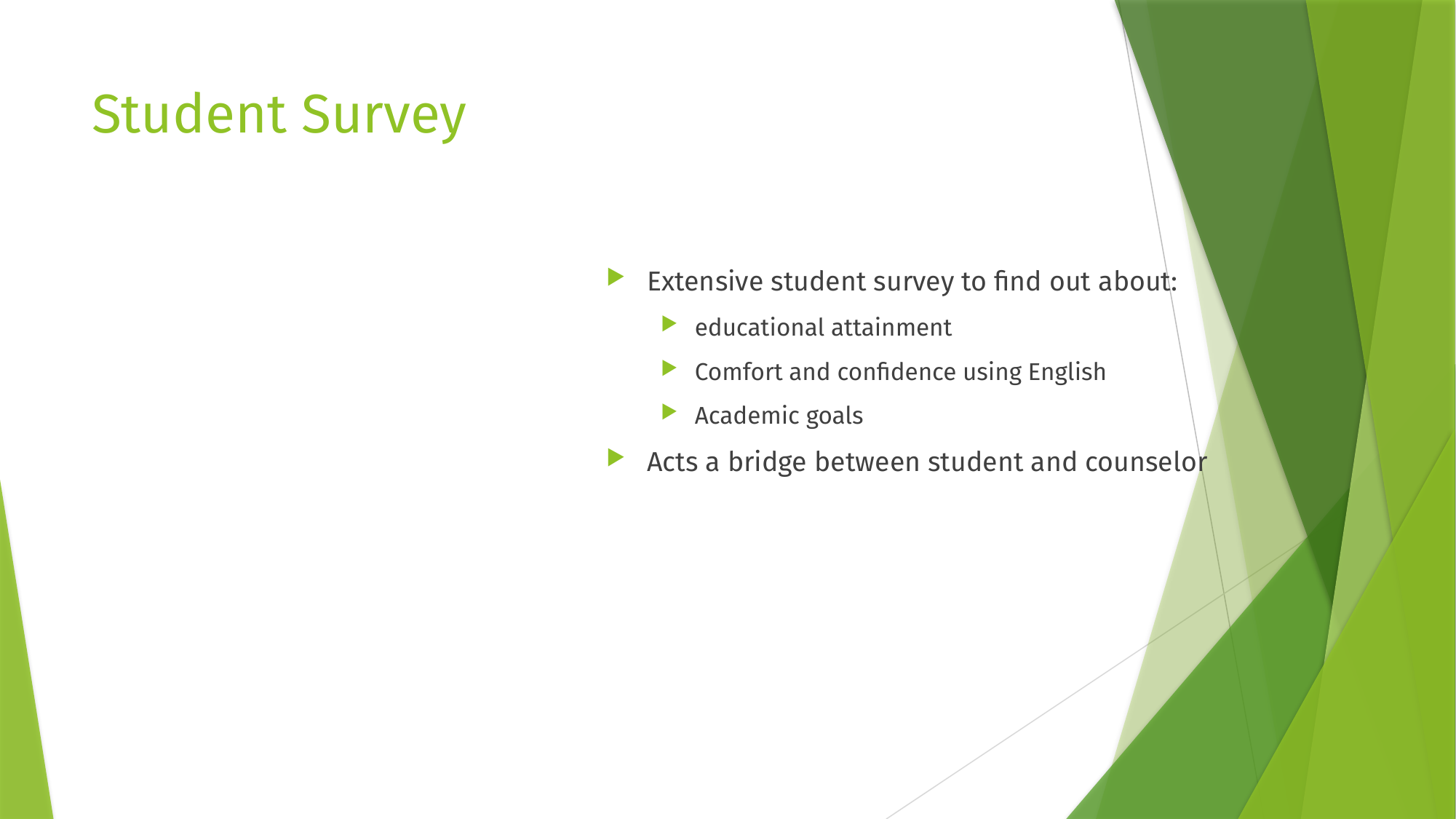

# Student Survey

Extensive student survey to find out about:
educational attainment
Comfort and confidence using English
Academic goals
Acts a bridge between student and counselor